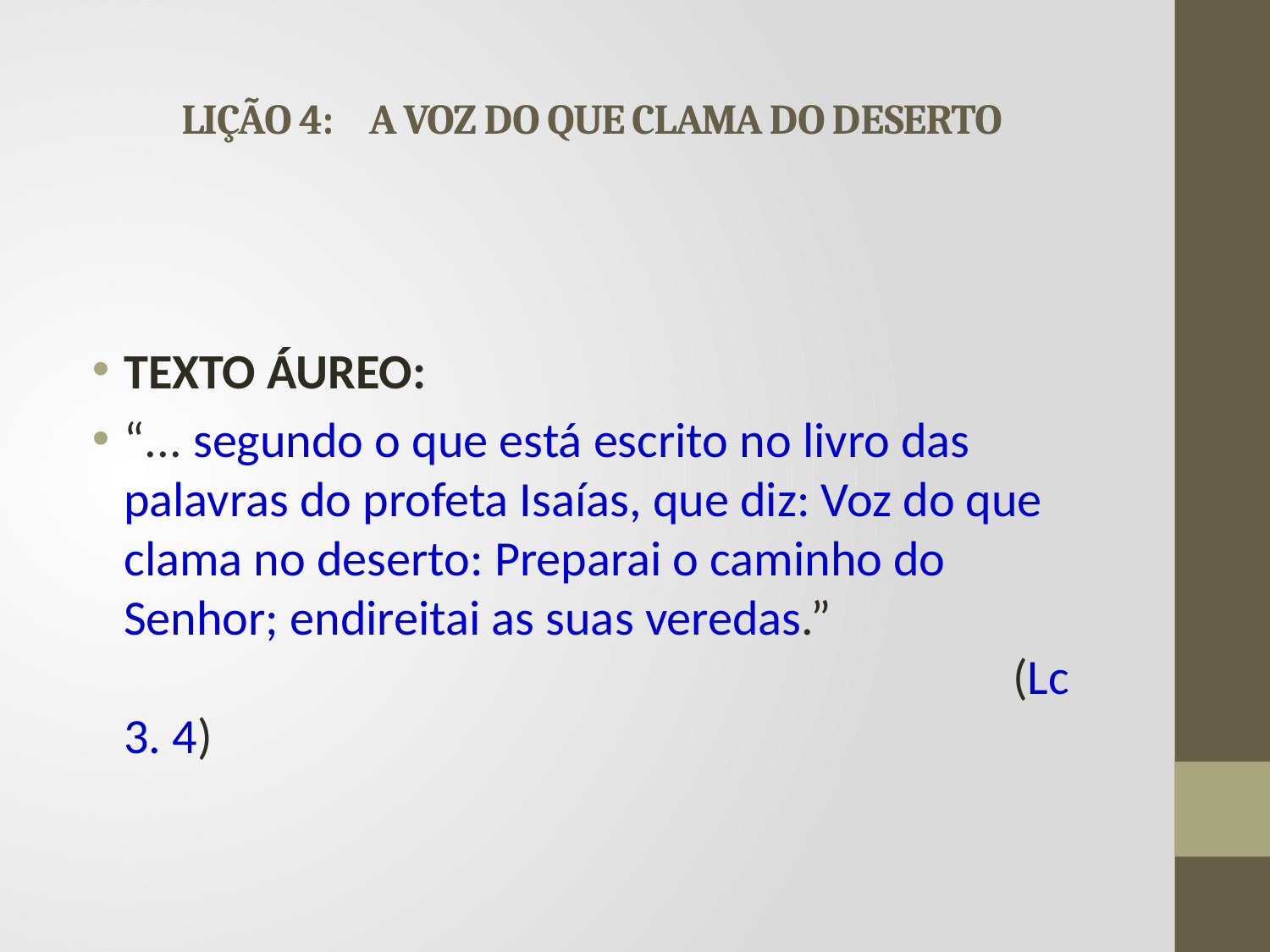

# LIÇÃO 4:     A VOZ DO QUE CLAMA DO DESERTO

TEXTO ÁUREO:
“... segundo o que está escrito no livro das palavras do profeta Isaías, que diz: Voz do que clama no deserto: Preparai o caminho do Senhor; endireitai as suas veredas.”									(Lc 3. 4)